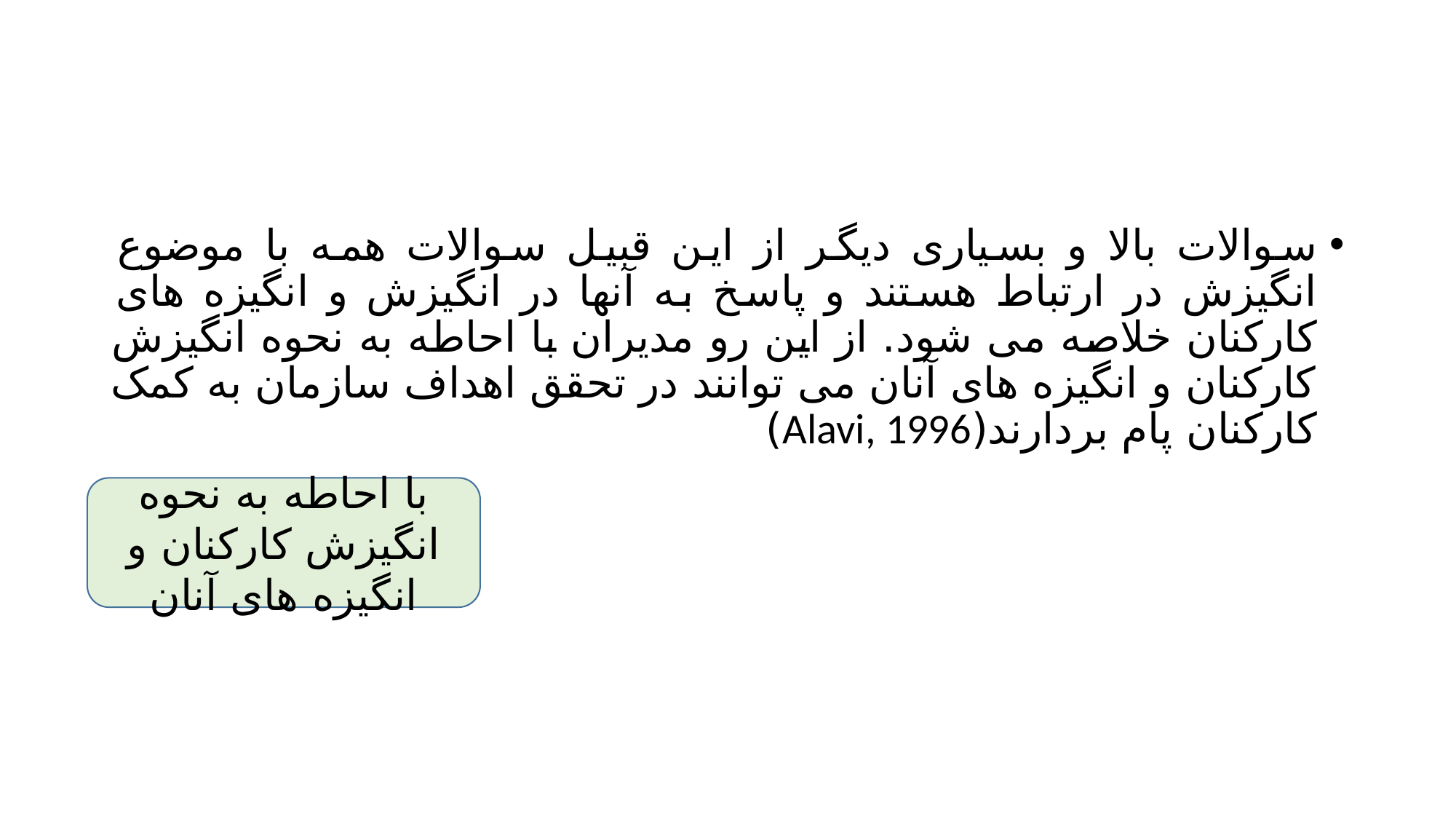

#
سوالات بالا و بسیاری دیگر از این قبیل سوالات همه با موضوع انگیزش در ارتباط هستند و پاسخ به آنها در انگیزش و انگیزه های کارکنان خلاصه می شود. از این رو مدیران با احاطه به نحوه انگیزش کارکنان و انگیزه های آنان می توانند در تحقق اهداف سازمان به کمک کارکنان پام بردارند(Alavi, 1996)

با احاطه به نحوه انگیزش کارکنان و انگیزه های آنان